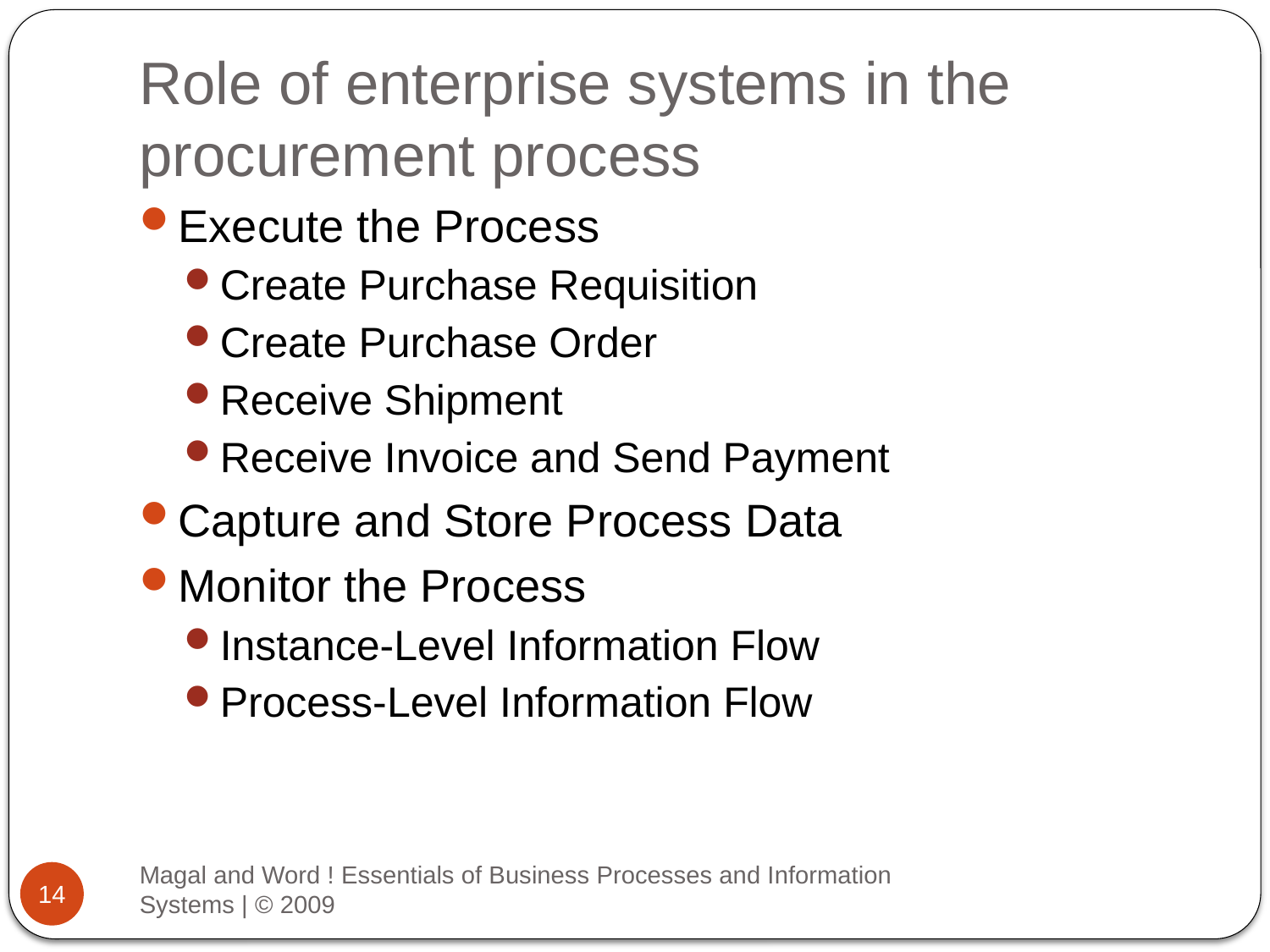

# Role of enterprise systems in the procurement process
Execute the Process
Create Purchase Requisition
Create Purchase Order
Receive Shipment
Receive Invoice and Send Payment
Capture and Store Process Data
Monitor the Process
Instance-Level Information Flow
Process-Level Information Flow

Magal and Word ! Essentials of Business Processes and Information Systems | © 2009
14